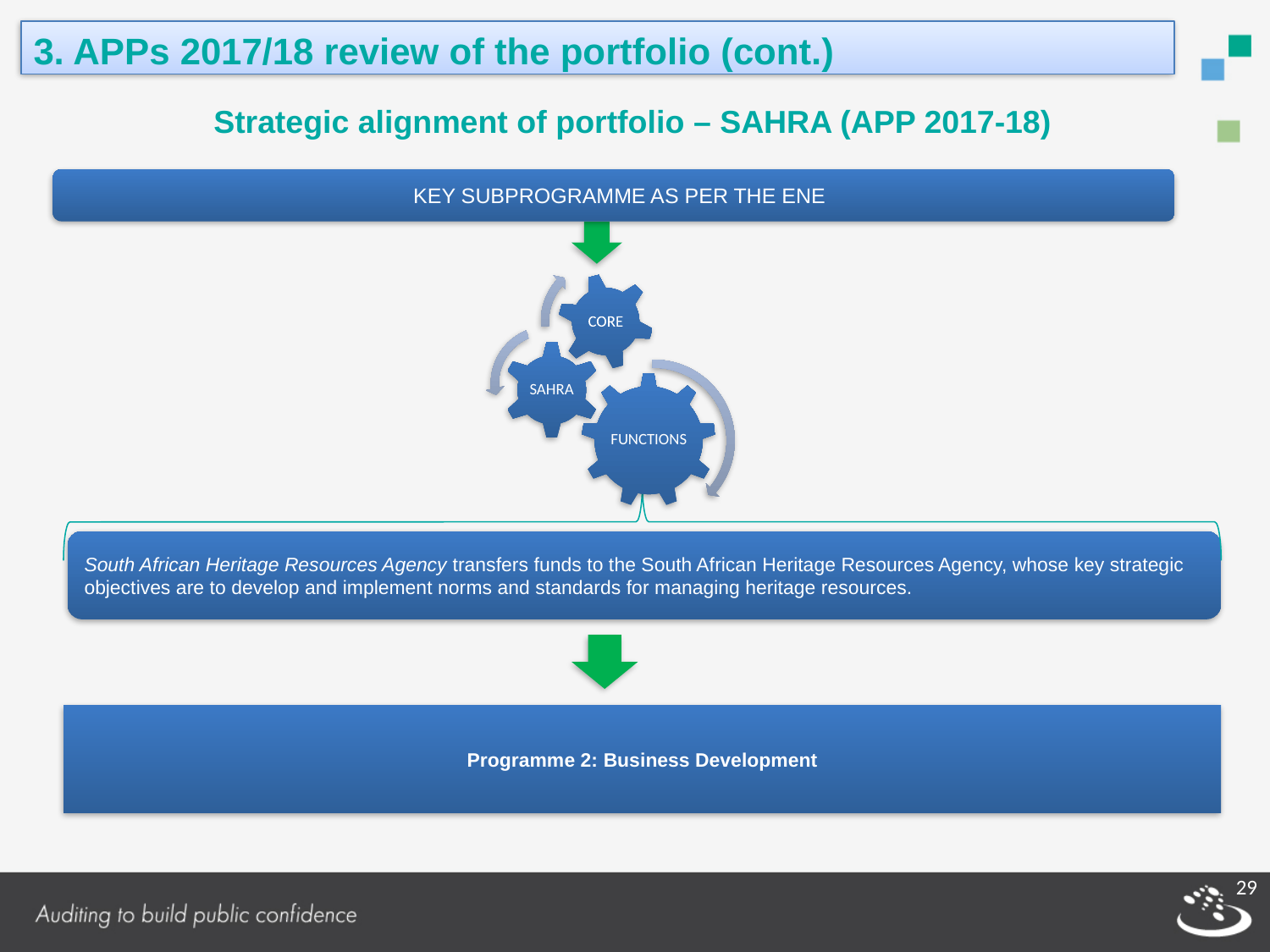

3. APPs 2017/18 review of the portfolio (cont.)

Strategic alignment of portfolio – SAHRA (APP 2017-18)
  KEY SUBPROGRAMME AS PER THE ENE

FUNCTIONS
SAHRA
CORE
South African Heritage Resources Agency transfers funds to the South African Heritage Resources Agency, whose key strategic objectives are to develop and implement norms and standards for managing heritage resources.

Programme 2: Business Development
29